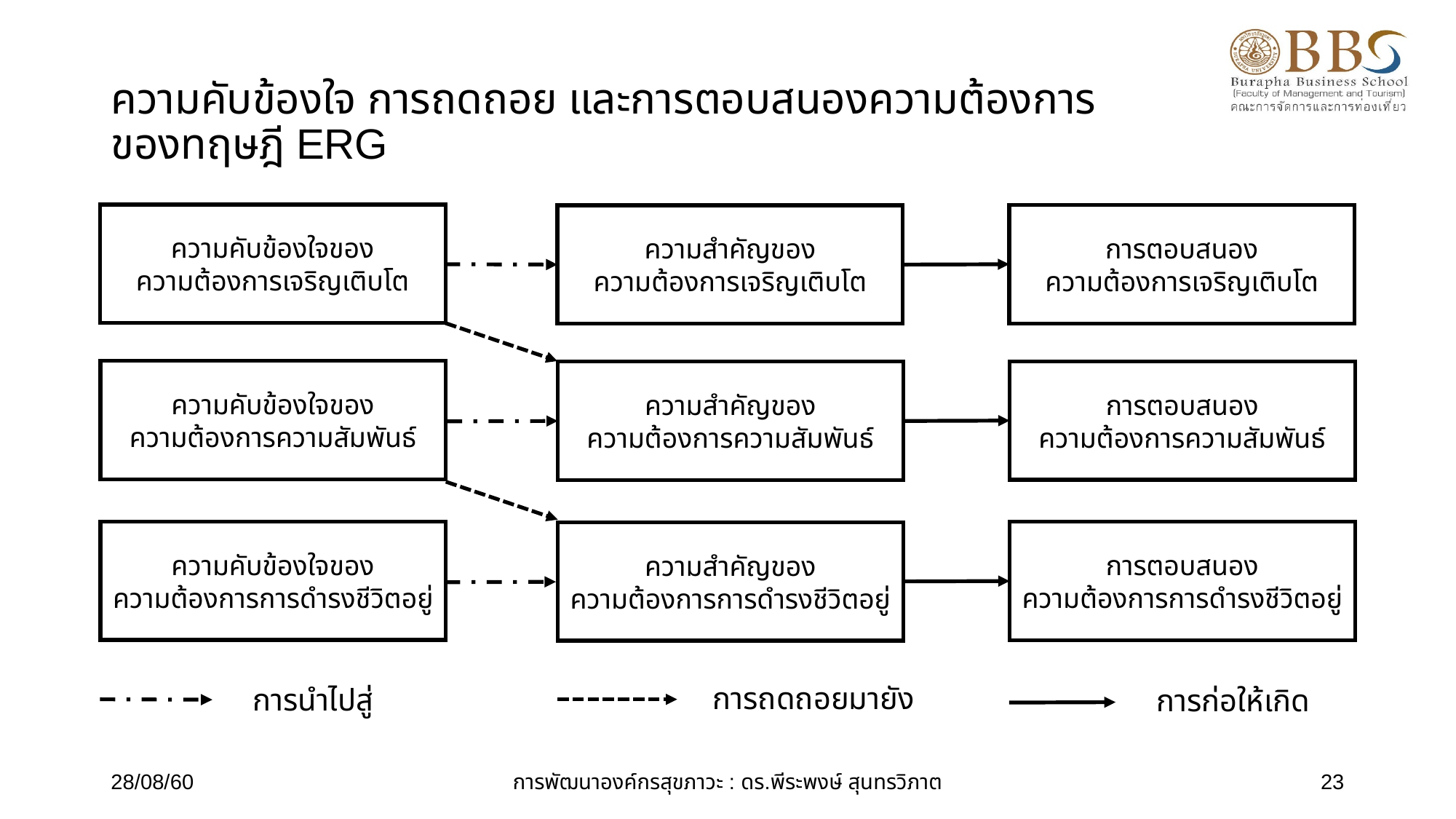

# ความคับข้องใจ การถดถอย และการตอบสนองความต้องการ ของทฤษฎี ERG
ความคับข้องใจของ
ความต้องการเจริญเติบโต
การตอบสนอง
ความต้องการเจริญเติบโต
ความสำคัญของ
ความต้องการเจริญเติบโต
ความคับข้องใจของ
ความต้องการความสัมพันธ์
การตอบสนอง
ความต้องการความสัมพันธ์
ความสำคัญของ
ความต้องการความสัมพันธ์
ความคับข้องใจของ
ความต้องการการดำรงชีวิตอยู่
การตอบสนอง
ความต้องการการดำรงชีวิตอยู่
ความสำคัญของ
ความต้องการการดำรงชีวิตอยู่
การถดถอยมายัง
การนำไปสู่
การก่อให้เกิด
28/08/60
การพัฒนาองค์กรสุขภาวะ : ดร.พีระพงษ์ สุนทรวิภาต
23